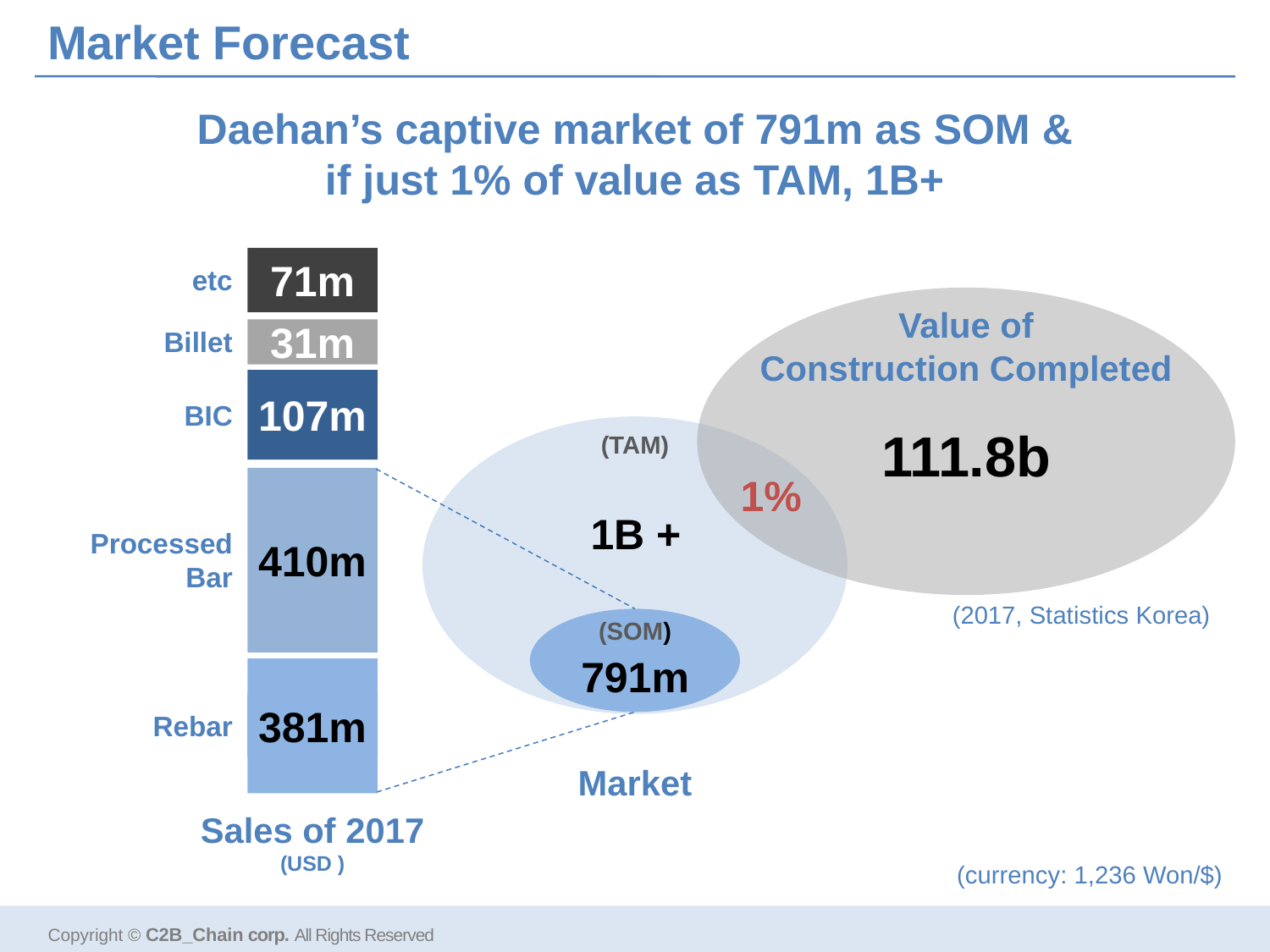

# Market Forecast
Daehan’s captive market of 791m as SOM &
if just 1% of value as TAM, 1B+

71m
etc

Value of
Construction Completed
31m

Billet

107m
BIC
111.8b

(TAM)
1%

410m
1B +
Processed
Bar
(2017, Statistics Korea)

(SOM)
791m

381m
Rebar
Market
Sales of 2017
(USD )
(currency: 1,236 Won/$)